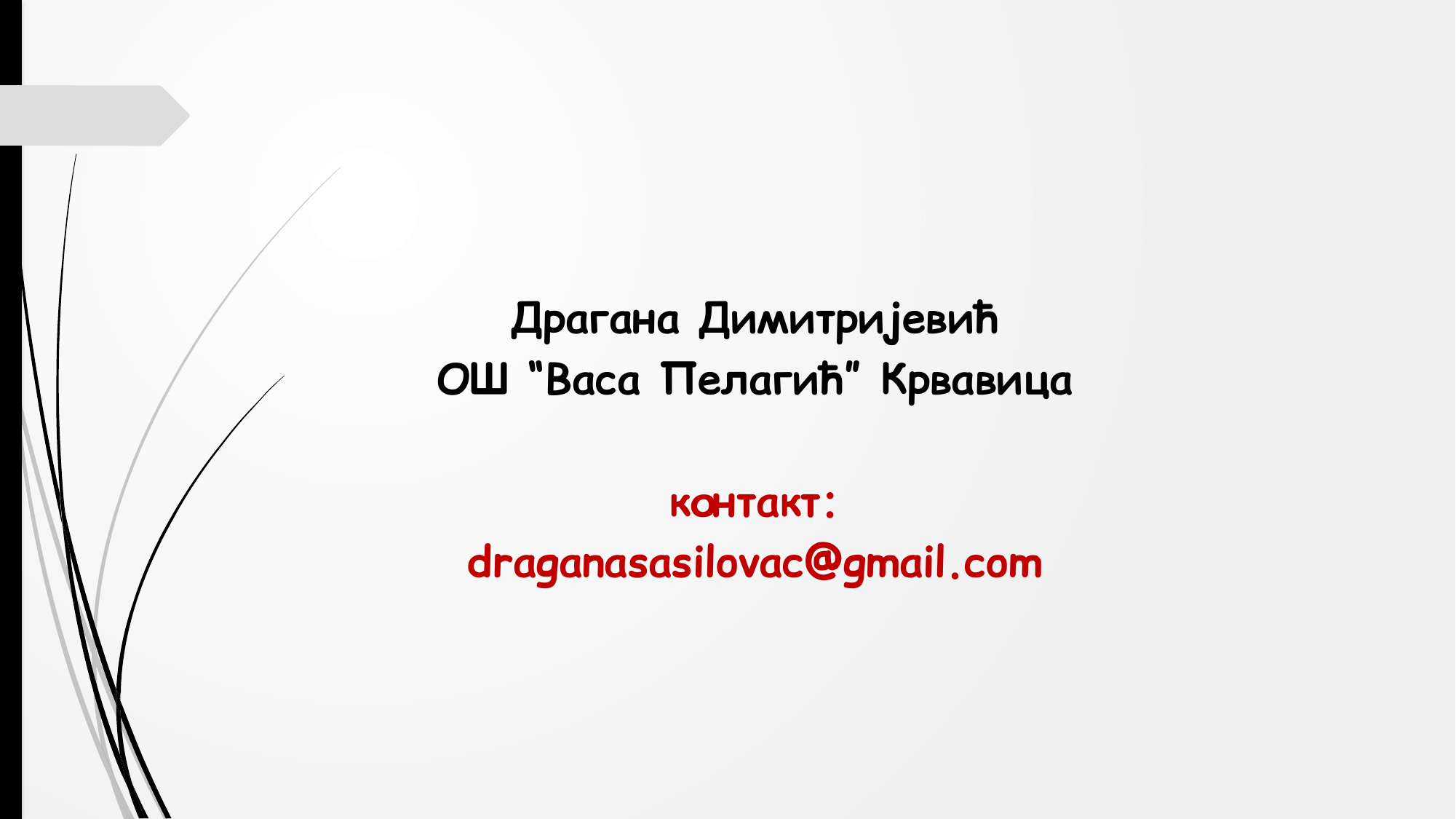

Драгана Димитријевић
ОШ “Васа Пелагић” Крвавица

контакт:
draganasasilovac@gmail.com